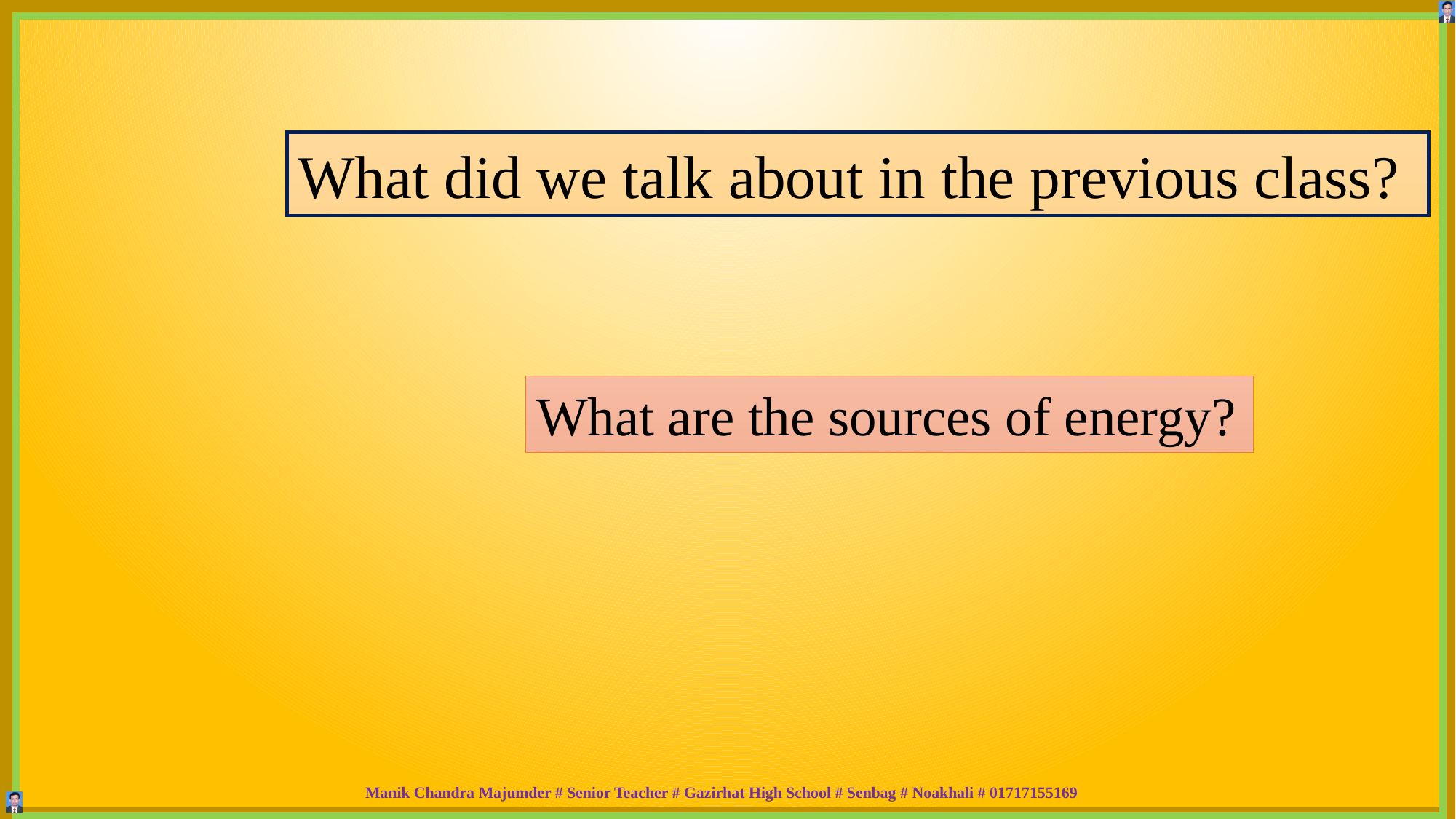

What did we talk about in the previous class?
What are the sources of energy?